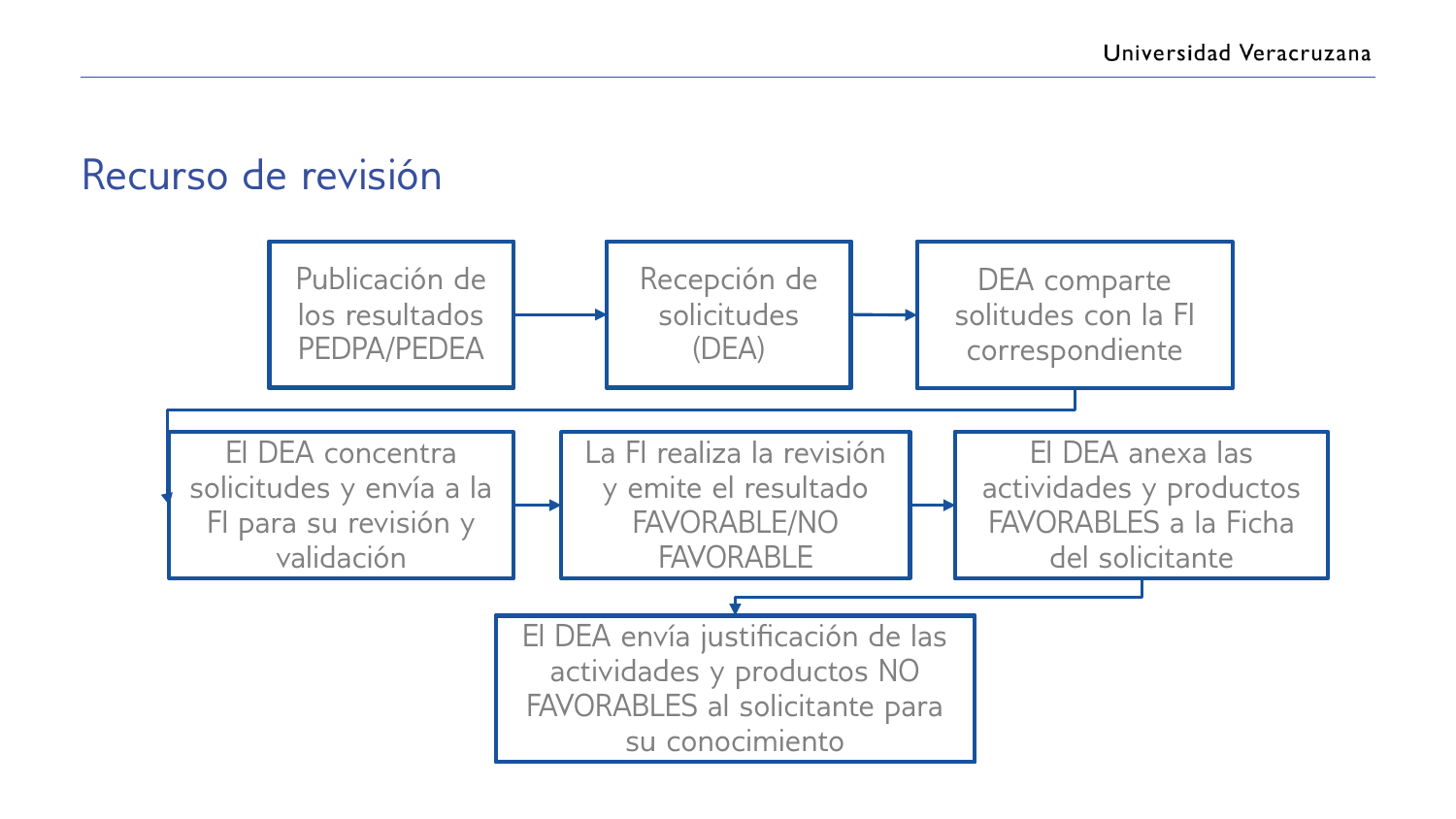

# Recurso de revisión

Publicación de los resultados PEDPA/PEDEA

Recepción de solicitudes (DEA)

DEA comparte solitudes con la FI correspondiente
El DEA concentra solicitudes y envía a la FI para su revisión y validación

La FI realiza la revisión y emite el resultado FAVORABLE/NO FAVORABLE

El DEA anexa las actividades y productos FAVORABLES a la Ficha del solicitante

El DEA envía justificación de las actividades y productos NO FAVORABLES al solicitante para su conocimiento